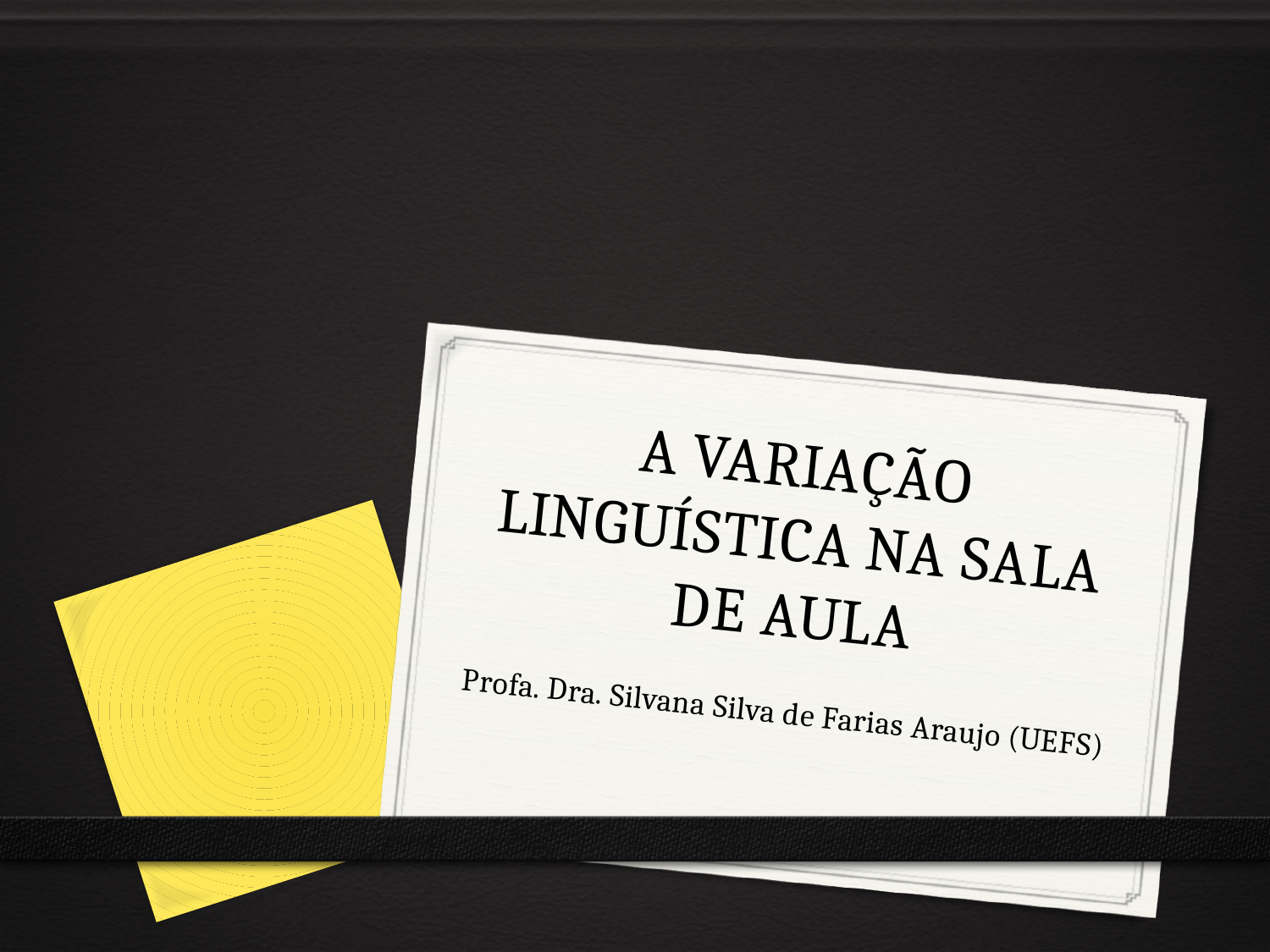

# A VARIAÇÃO LINGUÍSTICA NA SALA DE AULA
Profa. Dra. Silvana Silva de Farias Araujo (UEFS)